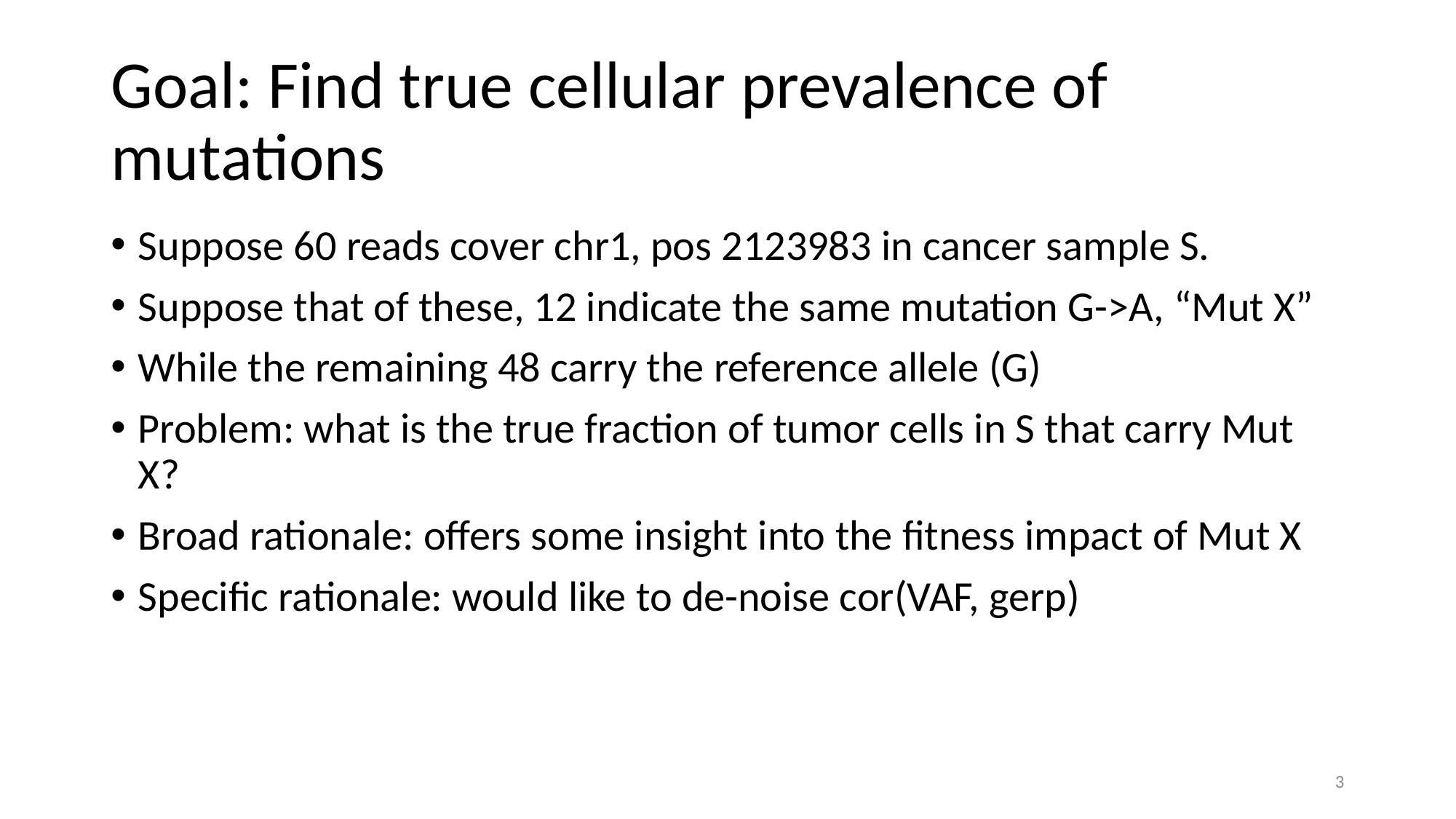

# Goal: Find true cellular prevalence of mutations
Suppose 60 reads cover chr1, pos 2123983 in cancer sample S.
Suppose that of these, 12 indicate the same mutation G->A, “Mut X”
While the remaining 48 carry the reference allele (G)
Problem: what is the true fraction of tumor cells in S that carry Mut X?
Broad rationale: offers some insight into the fitness impact of Mut X
Specific rationale: would like to de-noise cor(VAF, gerp)

3